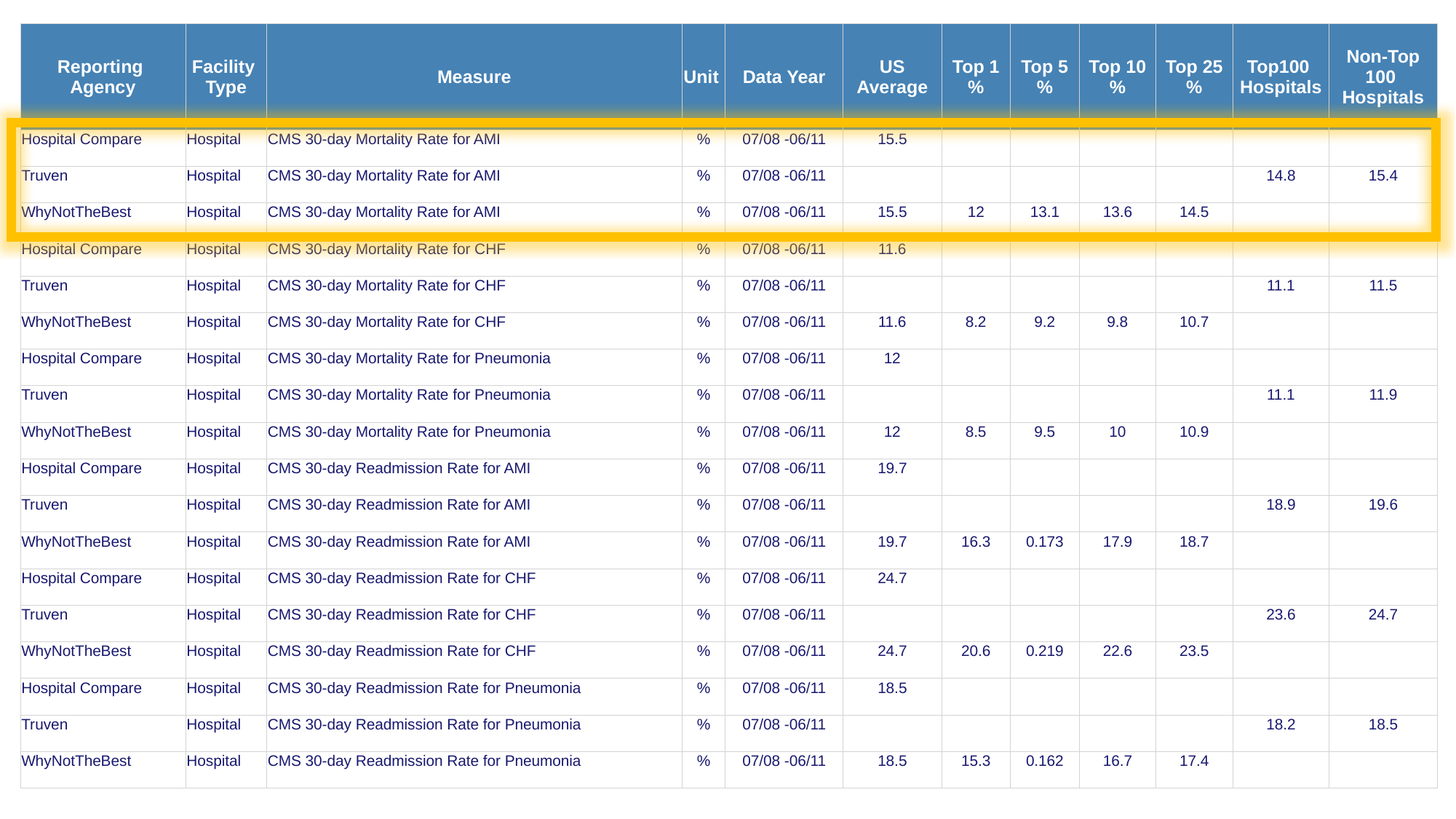

| Reporting Agency | Facility Type | Measure | Unit | Data Year | US Average | Top 1 % | Top 5 % | Top 10 % | Top 25 % | Top100 Hospitals | Non-Top 100 Hospitals |
| --- | --- | --- | --- | --- | --- | --- | --- | --- | --- | --- | --- |
| Hospital Compare | Hospital | CMS 30-day Mortality Rate for AMI | % | 07/08 -06/11 | 15.5 |  |  |  |  |  |  |
| Truven | Hospital | CMS 30-day Mortality Rate for AMI | % | 07/08 -06/11 |  |  |  |  |  | 14.8 | 15.4 |
| WhyNotTheBest | Hospital | CMS 30-day Mortality Rate for AMI | % | 07/08 -06/11 | 15.5 | 12 | 13.1 | 13.6 | 14.5 |  |  |
| Hospital Compare | Hospital | CMS 30-day Mortality Rate for CHF | % | 07/08 -06/11 | 11.6 |  |  |  |  |  |  |
| Truven | Hospital | CMS 30-day Mortality Rate for CHF | % | 07/08 -06/11 |  |  |  |  |  | 11.1 | 11.5 |
| WhyNotTheBest | Hospital | CMS 30-day Mortality Rate for CHF | % | 07/08 -06/11 | 11.6 | 8.2 | 9.2 | 9.8 | 10.7 |  |  |
| Hospital Compare | Hospital | CMS 30-day Mortality Rate for Pneumonia | % | 07/08 -06/11 | 12 |  |  |  |  |  |  |
| Truven | Hospital | CMS 30-day Mortality Rate for Pneumonia | % | 07/08 -06/11 |  |  |  |  |  | 11.1 | 11.9 |
| WhyNotTheBest | Hospital | CMS 30-day Mortality Rate for Pneumonia | % | 07/08 -06/11 | 12 | 8.5 | 9.5 | 10 | 10.9 |  |  |
| Hospital Compare | Hospital | CMS 30-day Readmission Rate for AMI | % | 07/08 -06/11 | 19.7 |  |  |  |  |  |  |
| Truven | Hospital | CMS 30-day Readmission Rate for AMI | % | 07/08 -06/11 |  |  |  |  |  | 18.9 | 19.6 |
| WhyNotTheBest | Hospital | CMS 30-day Readmission Rate for AMI | % | 07/08 -06/11 | 19.7 | 16.3 | 0.173 | 17.9 | 18.7 |  |  |
| Hospital Compare | Hospital | CMS 30-day Readmission Rate for CHF | % | 07/08 -06/11 | 24.7 |  |  |  |  |  |  |
| Truven | Hospital | CMS 30-day Readmission Rate for CHF | % | 07/08 -06/11 |  |  |  |  |  | 23.6 | 24.7 |
| WhyNotTheBest | Hospital | CMS 30-day Readmission Rate for CHF | % | 07/08 -06/11 | 24.7 | 20.6 | 0.219 | 22.6 | 23.5 |  |  |
| Hospital Compare | Hospital | CMS 30-day Readmission Rate for Pneumonia | % | 07/08 -06/11 | 18.5 |  |  |  |  |  |  |
| Truven | Hospital | CMS 30-day Readmission Rate for Pneumonia | % | 07/08 -06/11 |  |  |  |  |  | 18.2 | 18.5 |
| WhyNotTheBest | Hospital | CMS 30-day Readmission Rate for Pneumonia | % | 07/08 -06/11 | 18.5 | 15.3 | 0.162 | 16.7 | 17.4 |  |  |